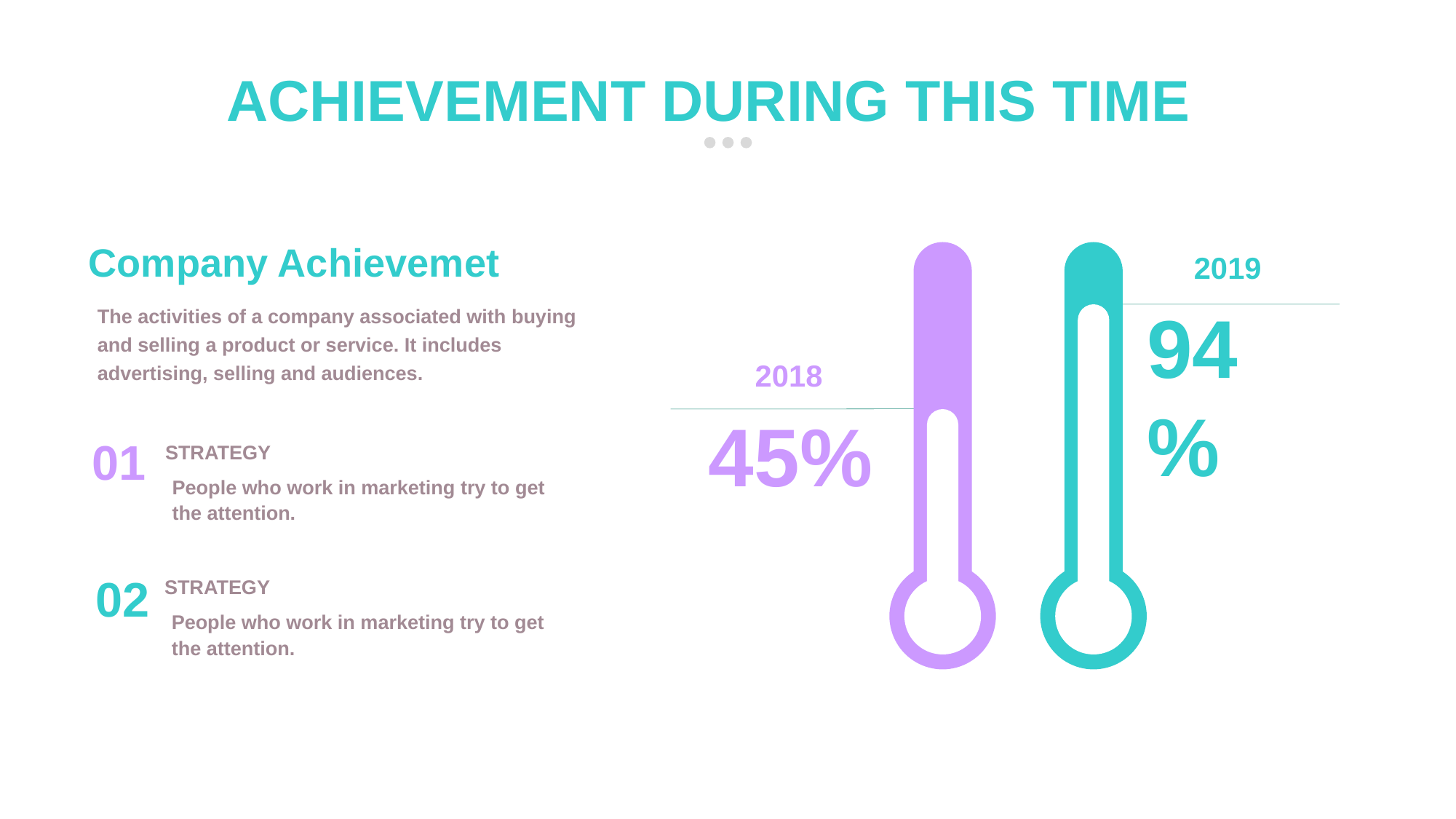

achievement during this time

Company Achievemet

2019
94%
The activities of a company associated with buying and selling a product or service. It includes advertising, selling and audiences.

2018
45%

01
STRATEGY
People who work in marketing try to get the attention.
02
STRATEGY

People who work in marketing try to get the attention.